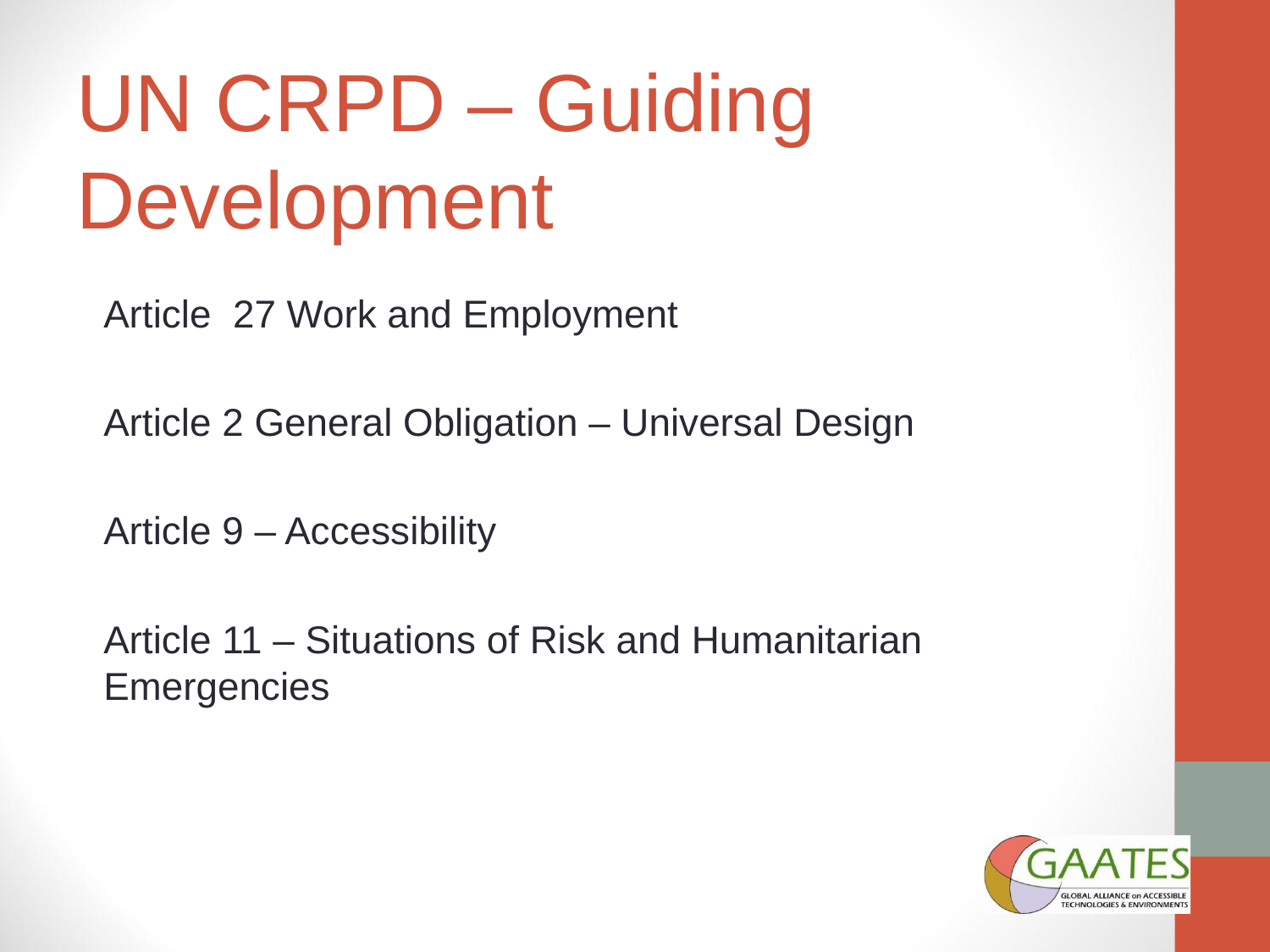

# UN CRPD – Guiding Development

Article  27 Work and Employment

Article 2 General Obligation – Universal Design

Article 9 – Accessibility

Article 11 – Situations of Risk and Humanitarian Emergencies